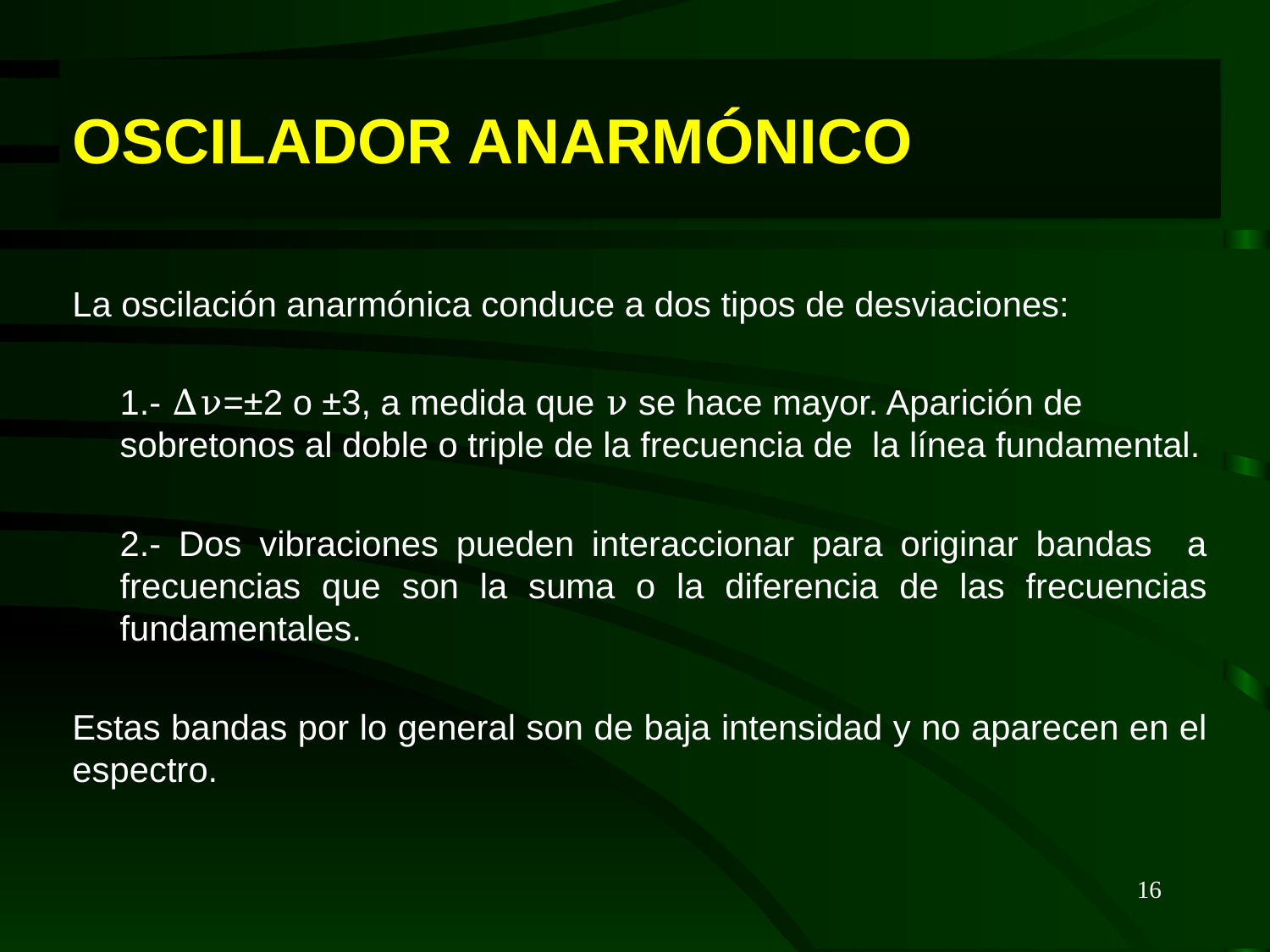

# Oscilador Anarmónico
La oscilación anarmónica conduce a dos tipos de desviaciones:

	1.- ∆ν=±2 o ±3, a medida que ν se hace mayor. Aparición de sobretonos al doble o triple de la frecuencia de  la línea fundamental.

	2.- Dos vibraciones pueden interaccionar para originar bandas  a frecuencias que son la suma o la diferencia de las frecuencias fundamentales.

Estas bandas por lo general son de baja intensidad y no aparecen en el espectro.

16